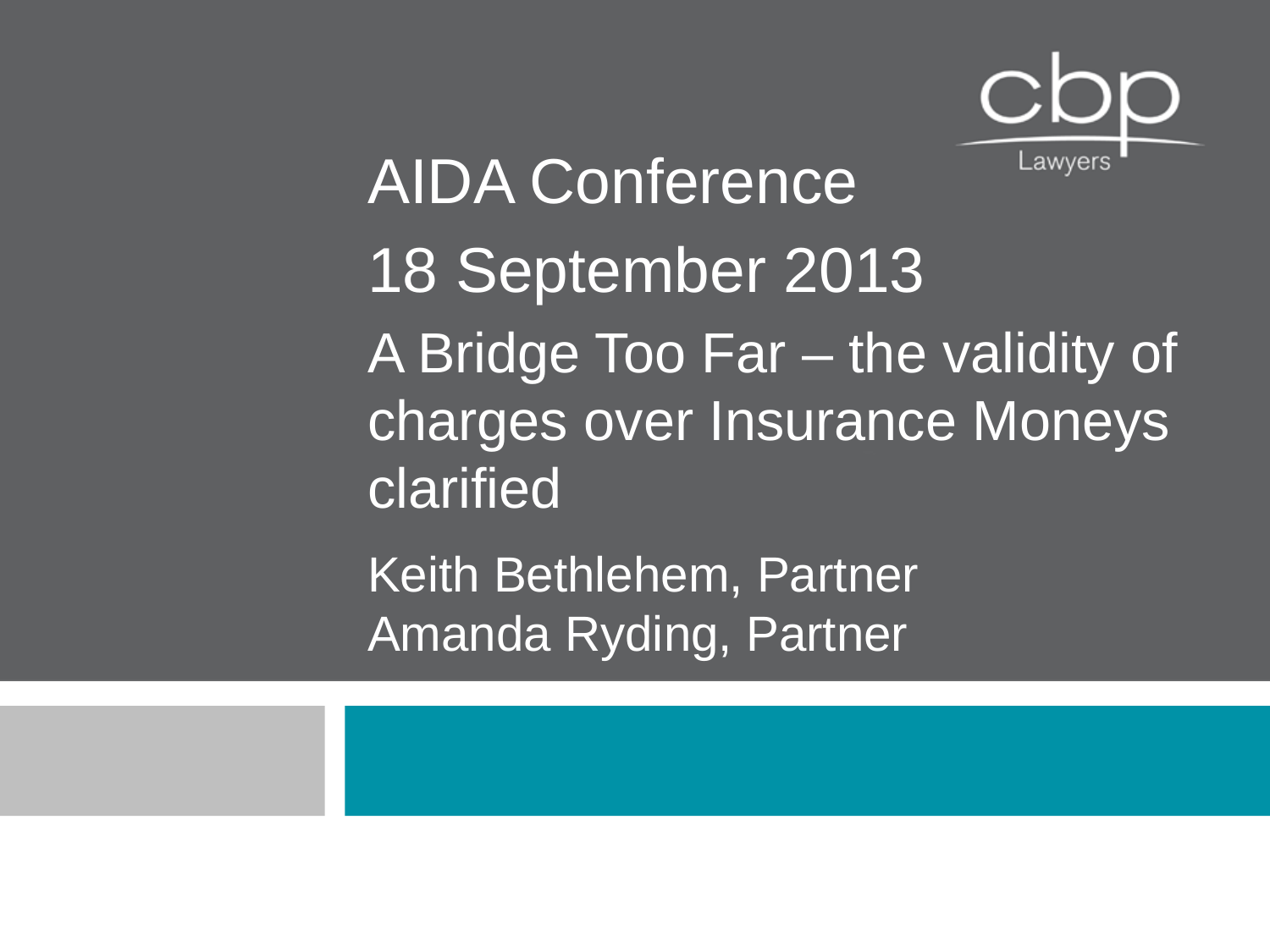

AIDA Conference
18 September 2013
A Bridge Too Far – the validity of charges over Insurance Moneys clarified
# Keith Bethlehem, Partner Amanda Ryding, Partner